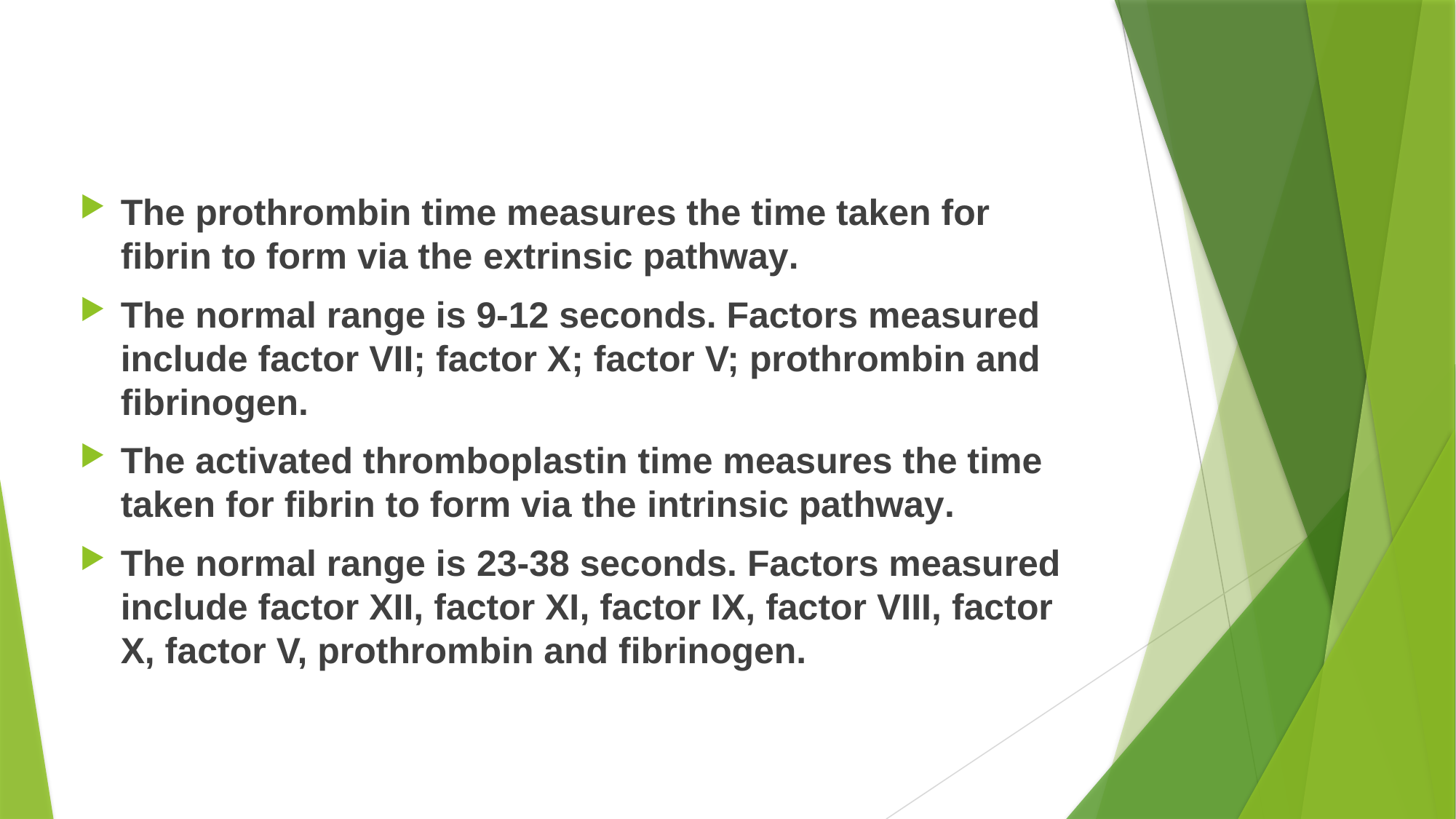

The prothrombin time measures the time taken for fibrin to form via the extrinsic pathway.
The normal range is 9-12 seconds. Factors measured include factor VII; factor X; factor V; prothrombin and fibrinogen.
The activated thromboplastin time measures the time taken for fibrin to form via the intrinsic pathway.
The normal range is 23-38 seconds. Factors measured include factor XII, factor XI, factor IX, factor VIII, factor X, factor V, prothrombin and fibrinogen.